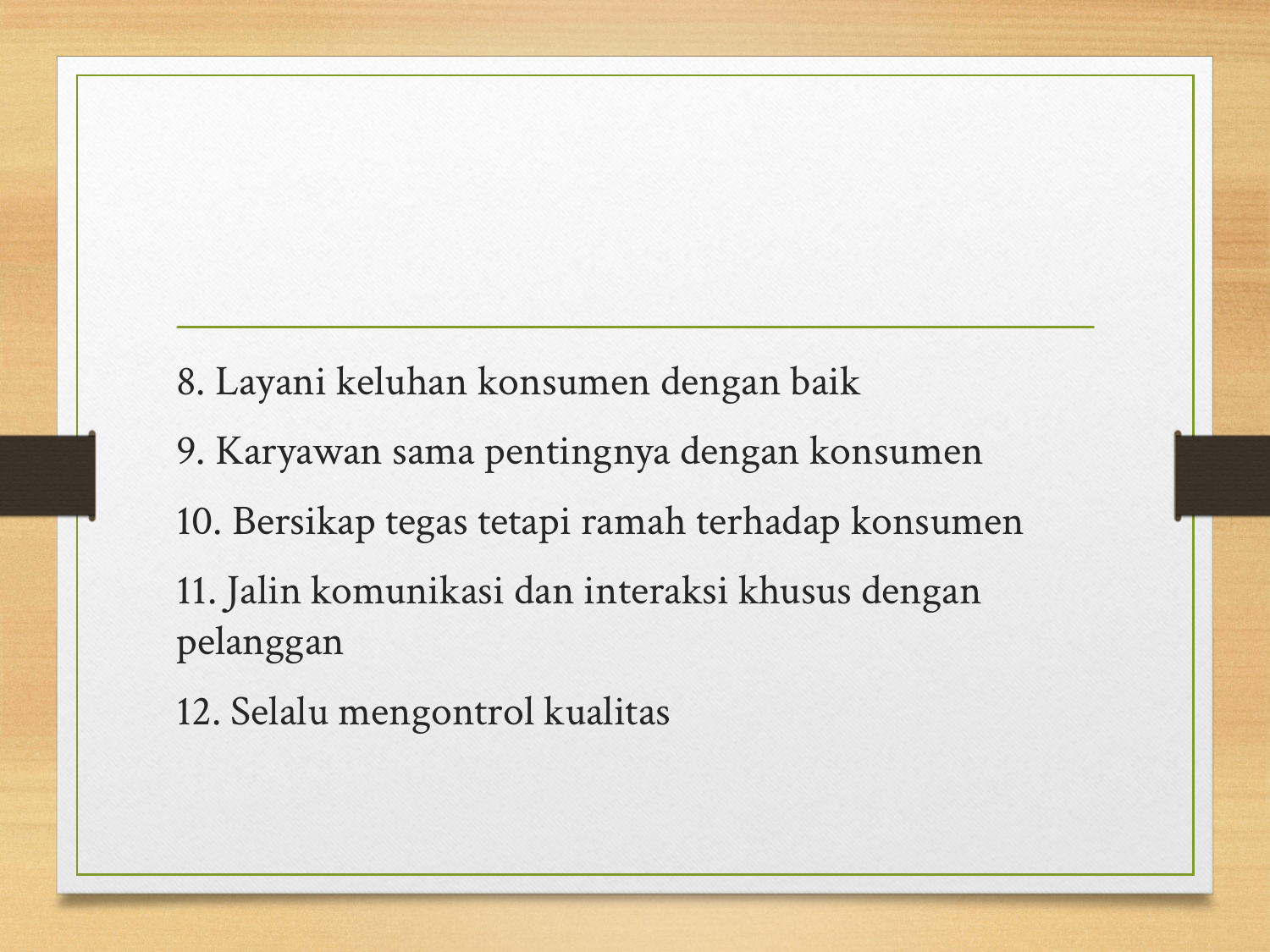

#
8. Layani keluhan konsumen dengan baik
9. Karyawan sama pentingnya dengan konsumen
10. Bersikap tegas tetapi ramah terhadap konsumen
11. Jalin komunikasi dan interaksi khusus dengan pelanggan
12. Selalu mengontrol kualitas